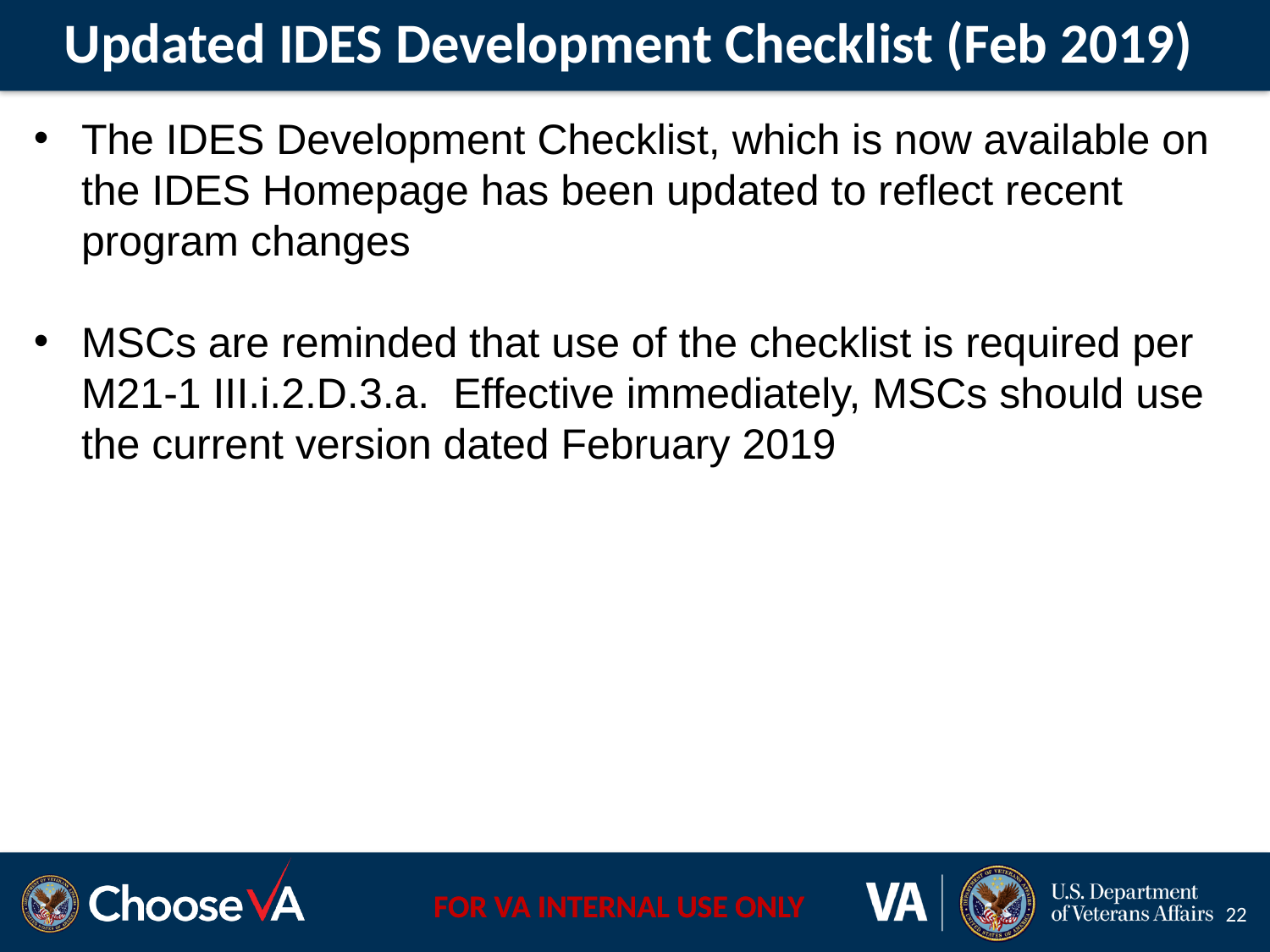

# Updated IDES Development Checklist (Feb 2019)
The IDES Development Checklist, which is now available on the IDES Homepage has been updated to reflect recent program changes

MSCs are reminded that use of the checklist is required per M21-1 III.i.2.D.3.a.  Effective immediately, MSCs should use the current version dated February 2019

22